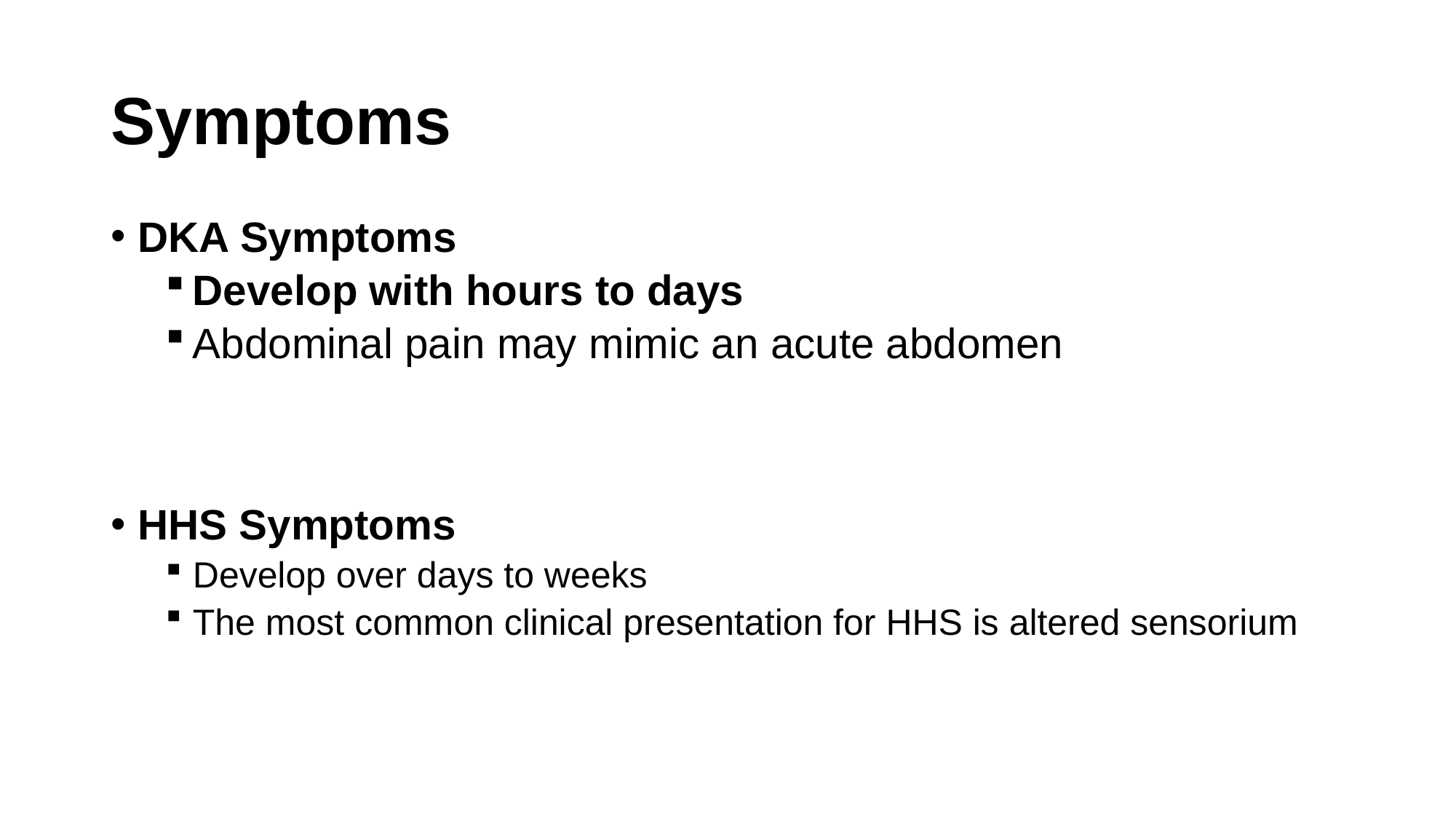

# Symptoms
DKA Symptoms
Develop with hours to days
Abdominal pain may mimic an acute abdomen

HHS Symptoms
Develop over days to weeks
The most common clinical presentation for HHS is altered sensorium